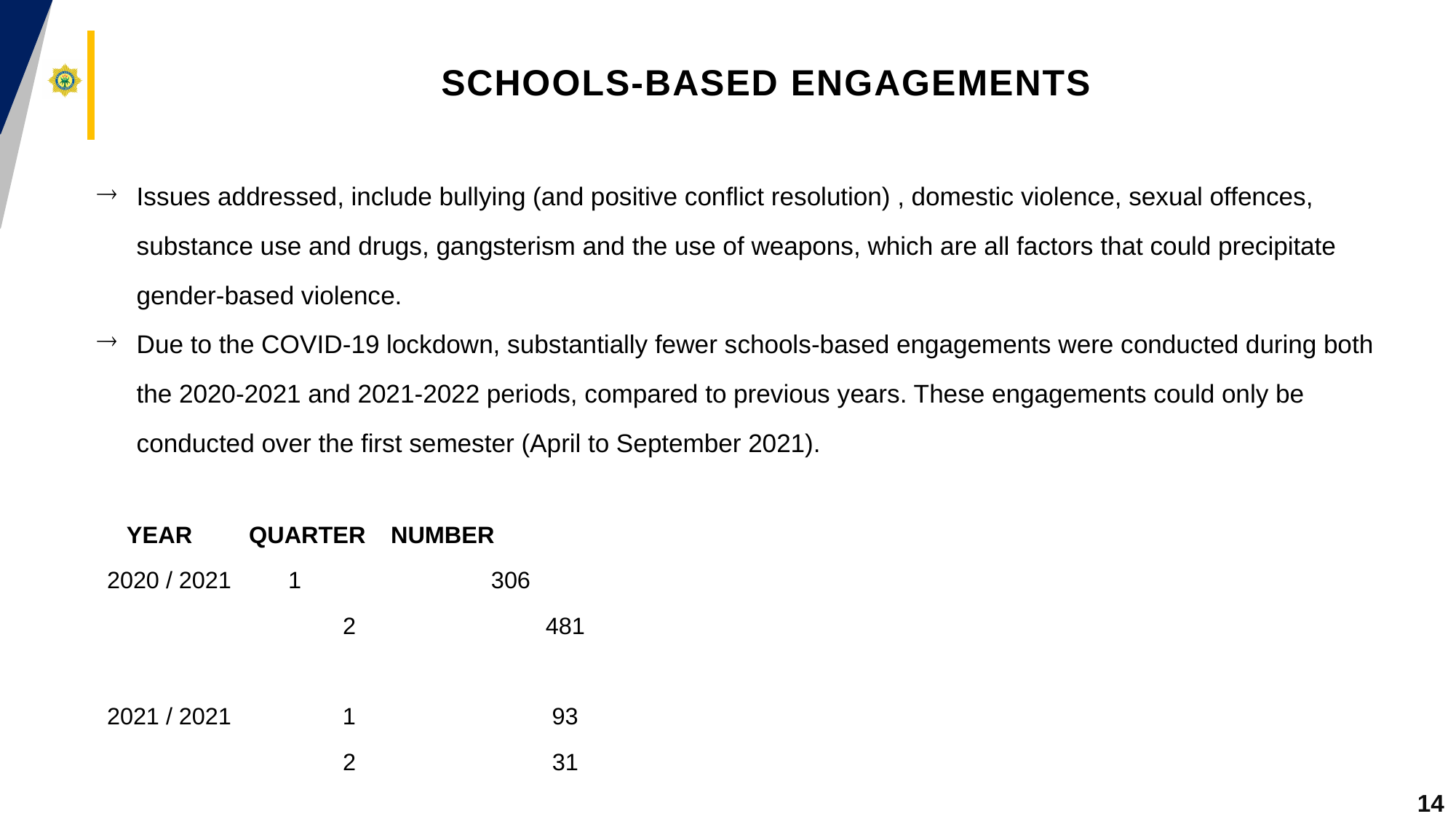

# Schools-based engagements
Issues addressed, include bullying (and positive conflict resolution) , domestic violence, sexual offences, substance use and drugs, gangsterism and the use of weapons, which are all factors that could precipitate gender-based violence.
Due to the COVID-19 lockdown, substantially fewer schools-based engagements were conducted during both the 2020-2021 and 2021-2022 periods, compared to previous years. These engagements could only be conducted over the first semester (April to September 2021).

   YEAR		QUARTER	NUMBER
2020 / 2021	      1                             306
                                    2                             481

2021 / 2021                 1                              93
                                    2                              31
14